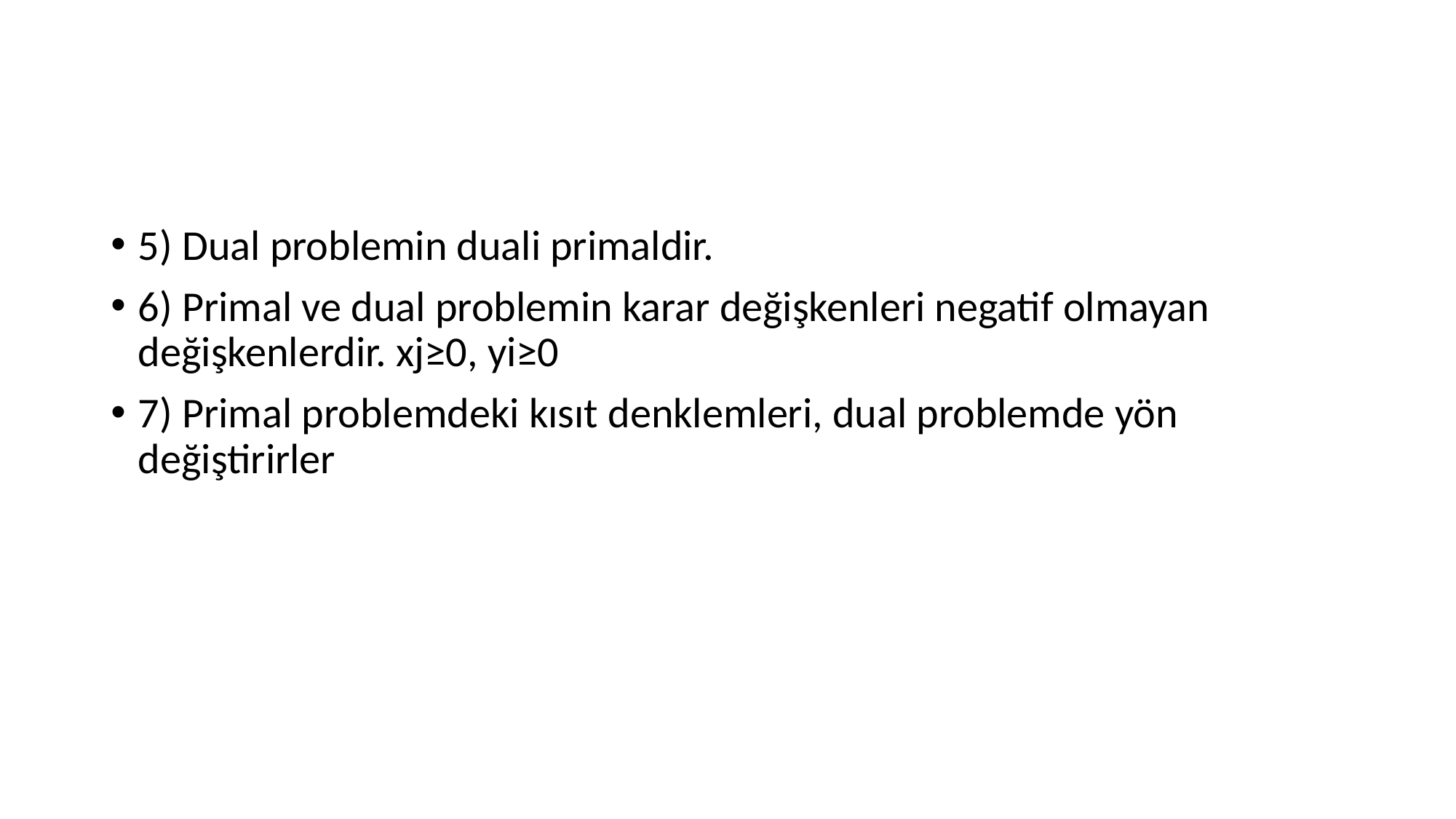

#
5) Dual problemin duali primaldir.
6) Primal ve dual problemin karar değişkenleri negatif olmayan değişkenlerdir. xj≥0, yi≥0
7) Primal problemdeki kısıt denklemleri, dual problemde yön değiştirirler